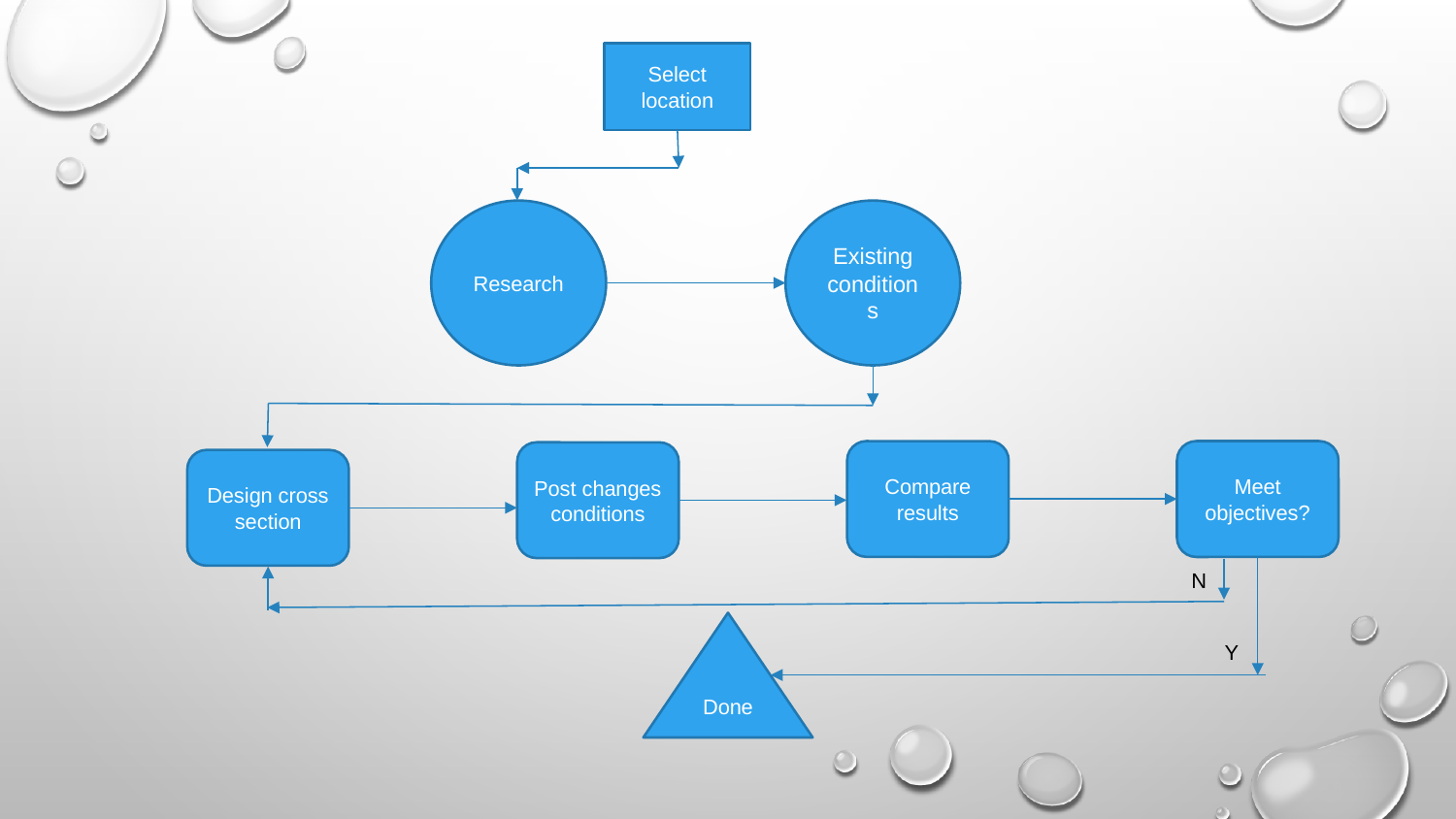

Select location
Research
Existing conditions
Compare results
Meet objectives?
Post changes conditions
Design cross section
N
Done
Y